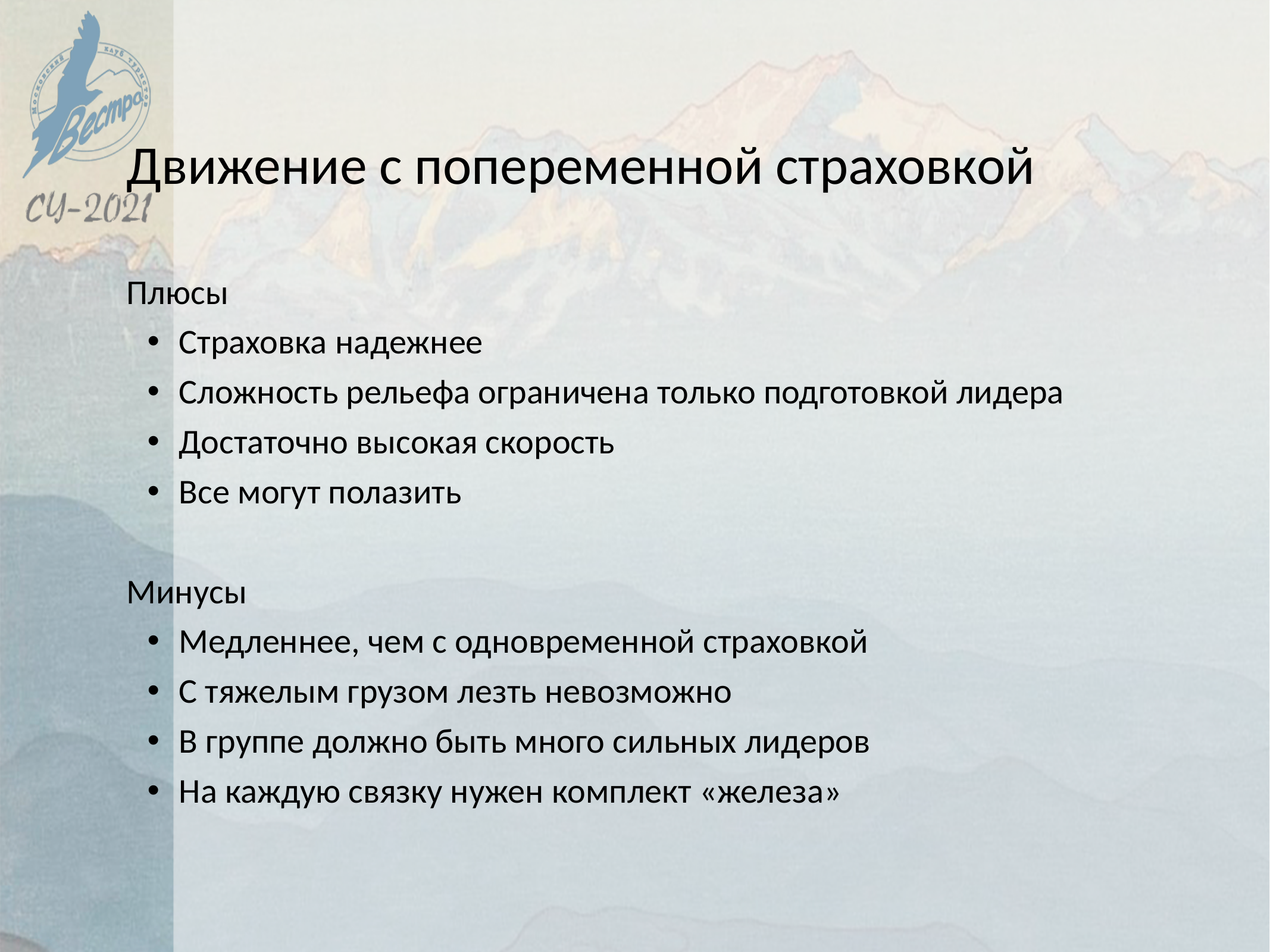

Движение с попеременной страховкой
Плюсы
Страховка надежнее
Сложность рельефа ограничена только подготовкой лидера
Достаточно высокая скорость
Все могут полазить

Минусы
Медленнее, чем с одновременной страховкой
С тяжелым грузом лезть невозможно
В группе должно быть много сильных лидеров
На каждую связку нужен комплект «железа»